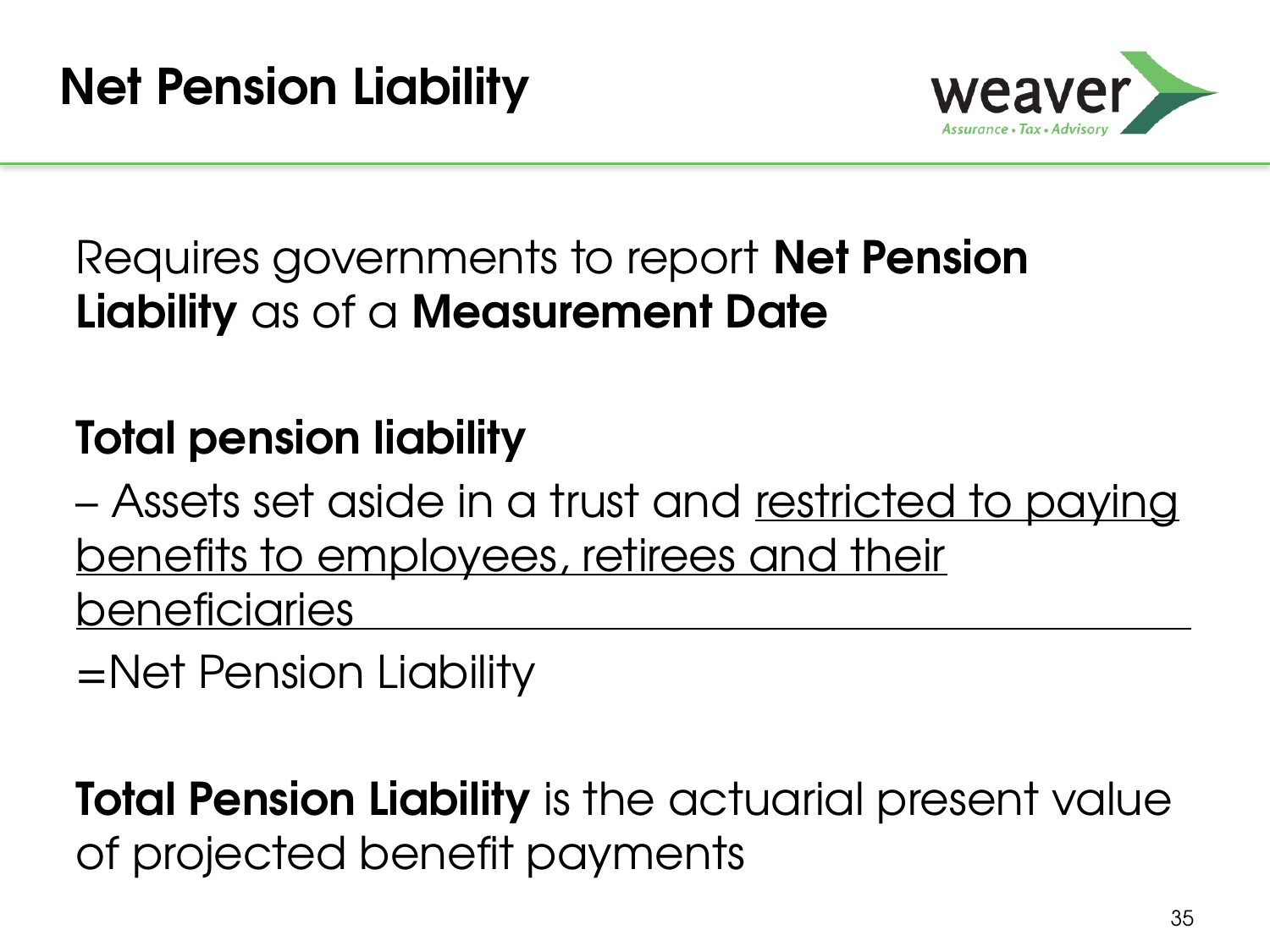

# Net Pension Liability
Requires governments to report Net Pension Liability as of a Measurement Date

Total pension liability
– Assets set aside in a trust and restricted to paying benefits to employees, retirees and their beneficiaries
=Net Pension Liability

Total Pension Liability is the actuarial present value of projected benefit payments
35